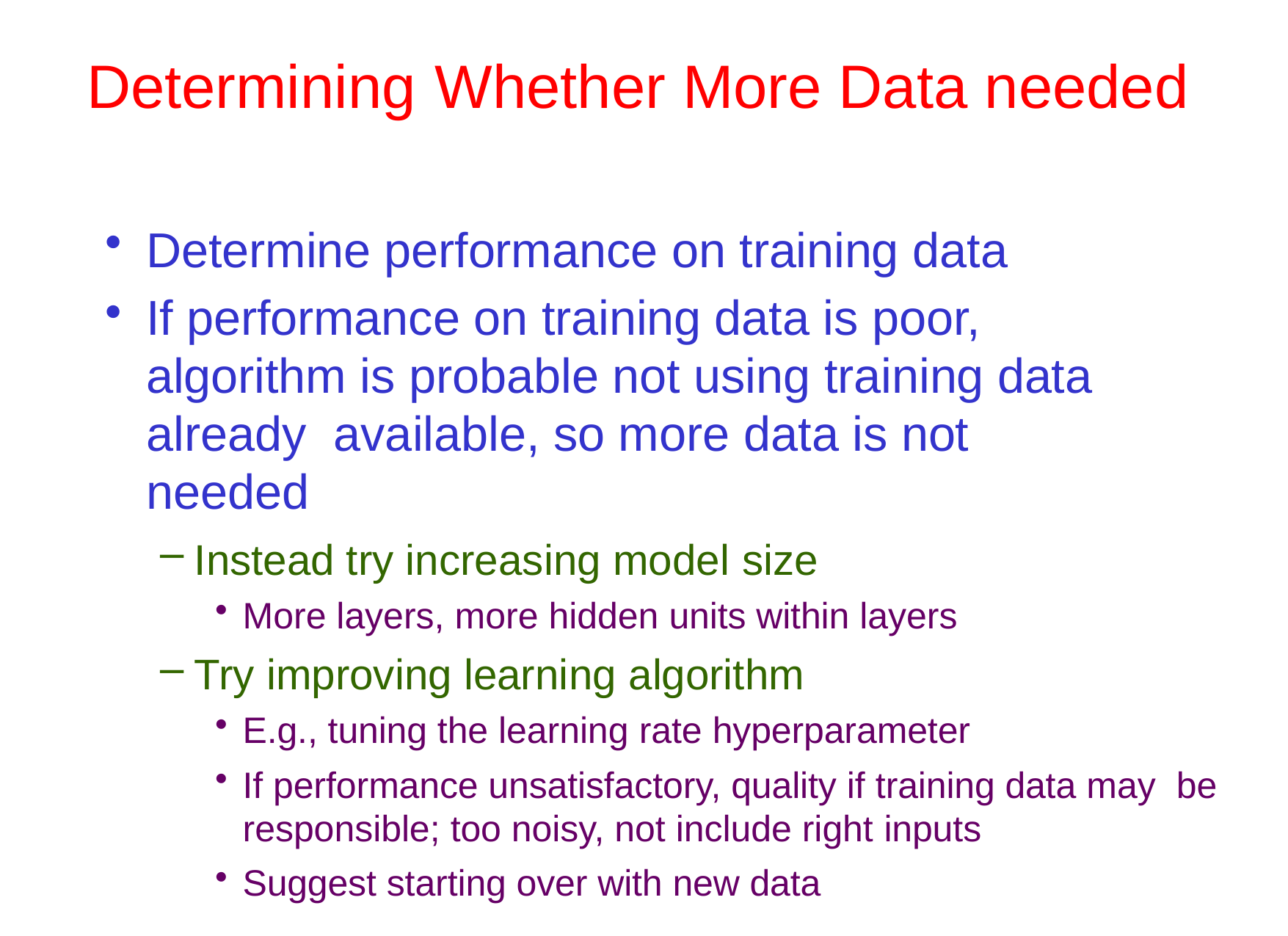

# Determining	Whether More Data needed
Determine performance on training data
If performance on training data is poor,  algorithm is probable not using training data already  available, so more data is not needed
Instead try increasing model size
More layers, more hidden units within layers
Try improving learning algorithm
E.g., tuning the learning rate hyperparameter
If performance unsatisfactory, quality if training data may  be responsible; too noisy, not include right inputs
Suggest starting over with new data